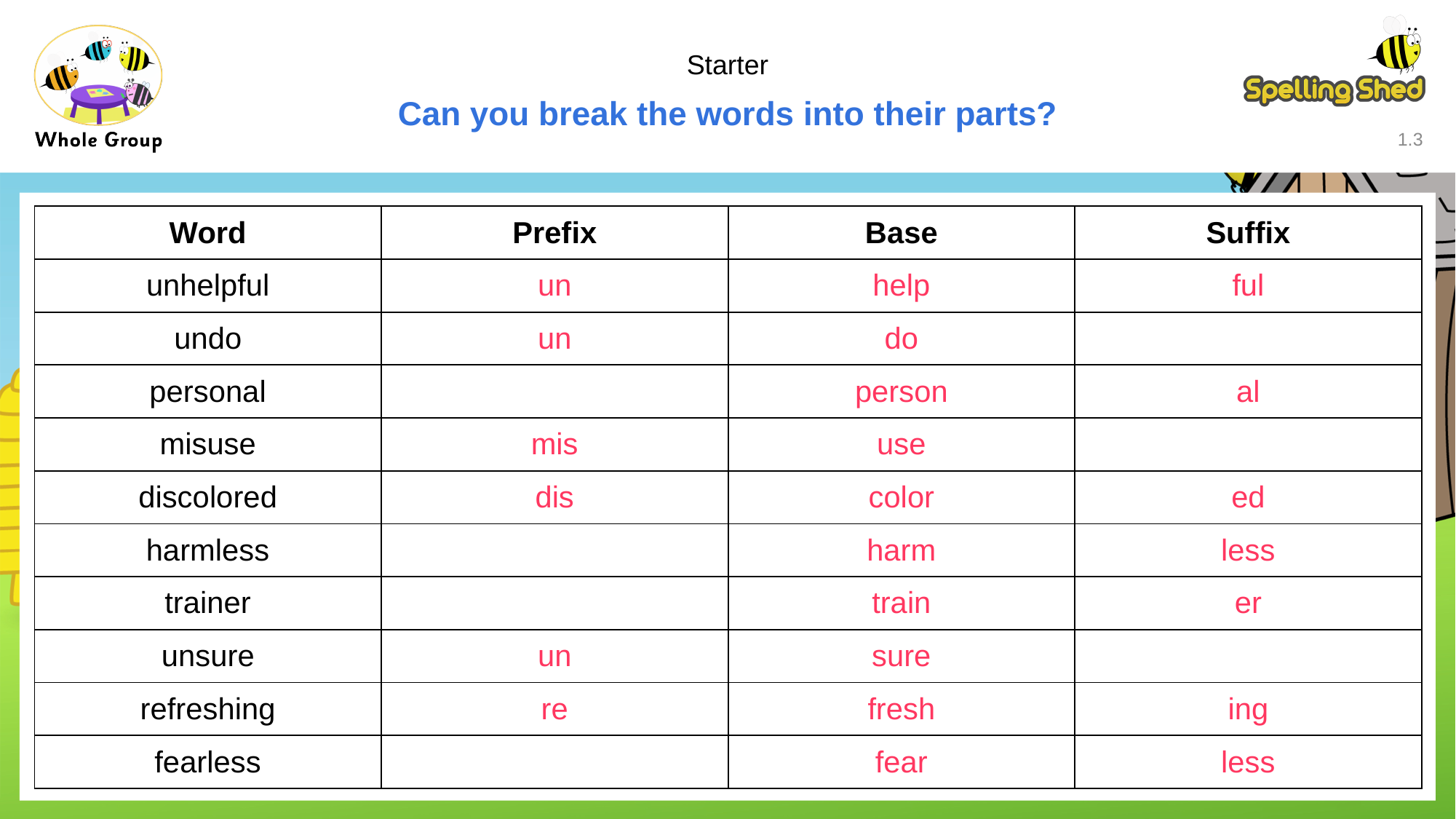

Starter
Can you break the words into their parts?
1.3
| Word | Prefix | Base | Suffix |
| --- | --- | --- | --- |
| unhelpful | un | help | ful |
| undo | un | do |  |
| personal |  | person | al |
| misuse | mis | use |  |
| discolored | dis | color | ed |
| harmless |  | harm | less |
| trainer |  | train | er |
| unsure | un | sure |  |
| refreshing | re | fresh | ing |
| fearless |  | fear | less |